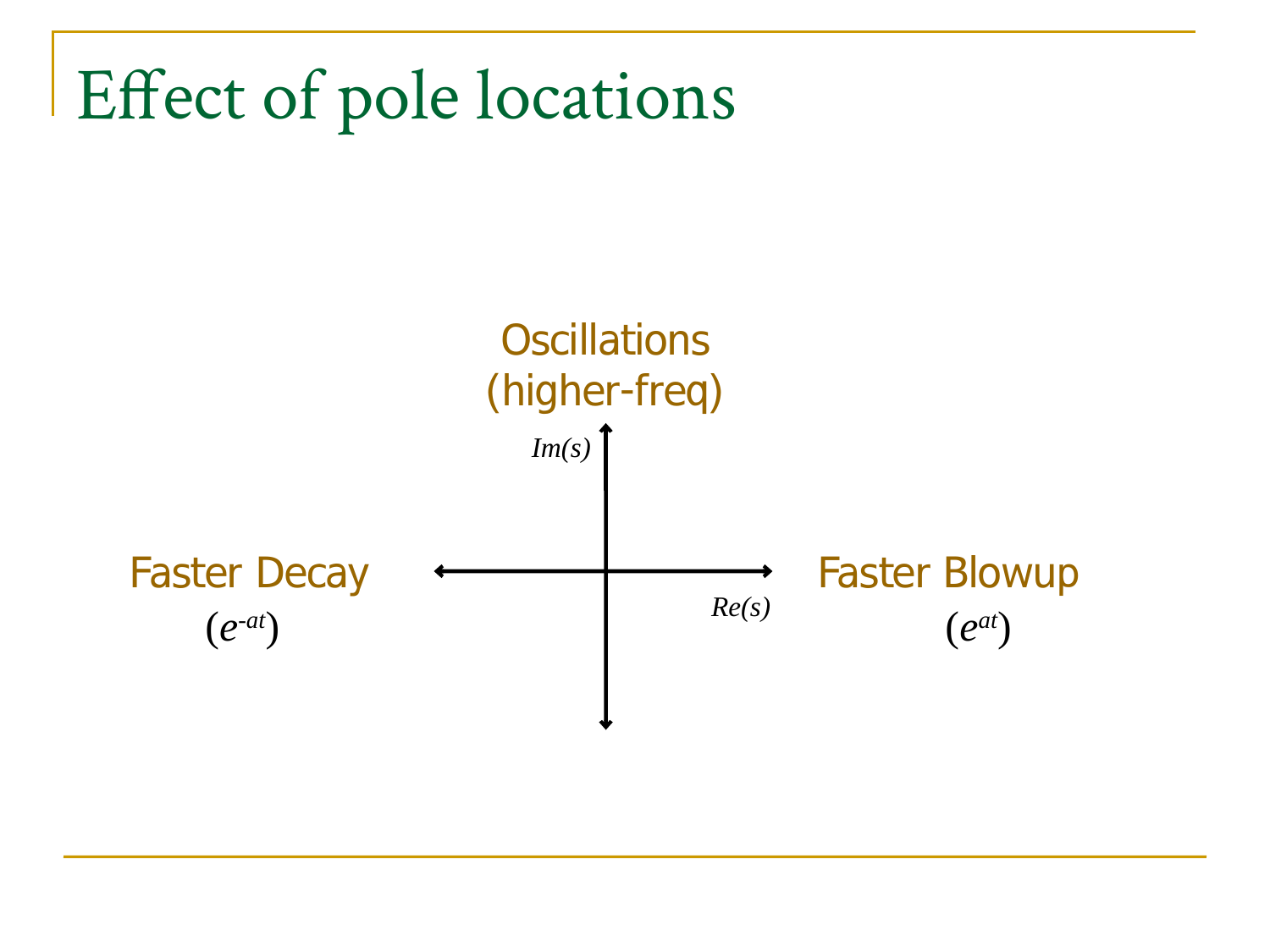

# Effect of pole locations
Oscillations
(higher-freq)
Im(s)

Faster Decay
Faster Blowup

Re(s)
(e-at)
(eat)